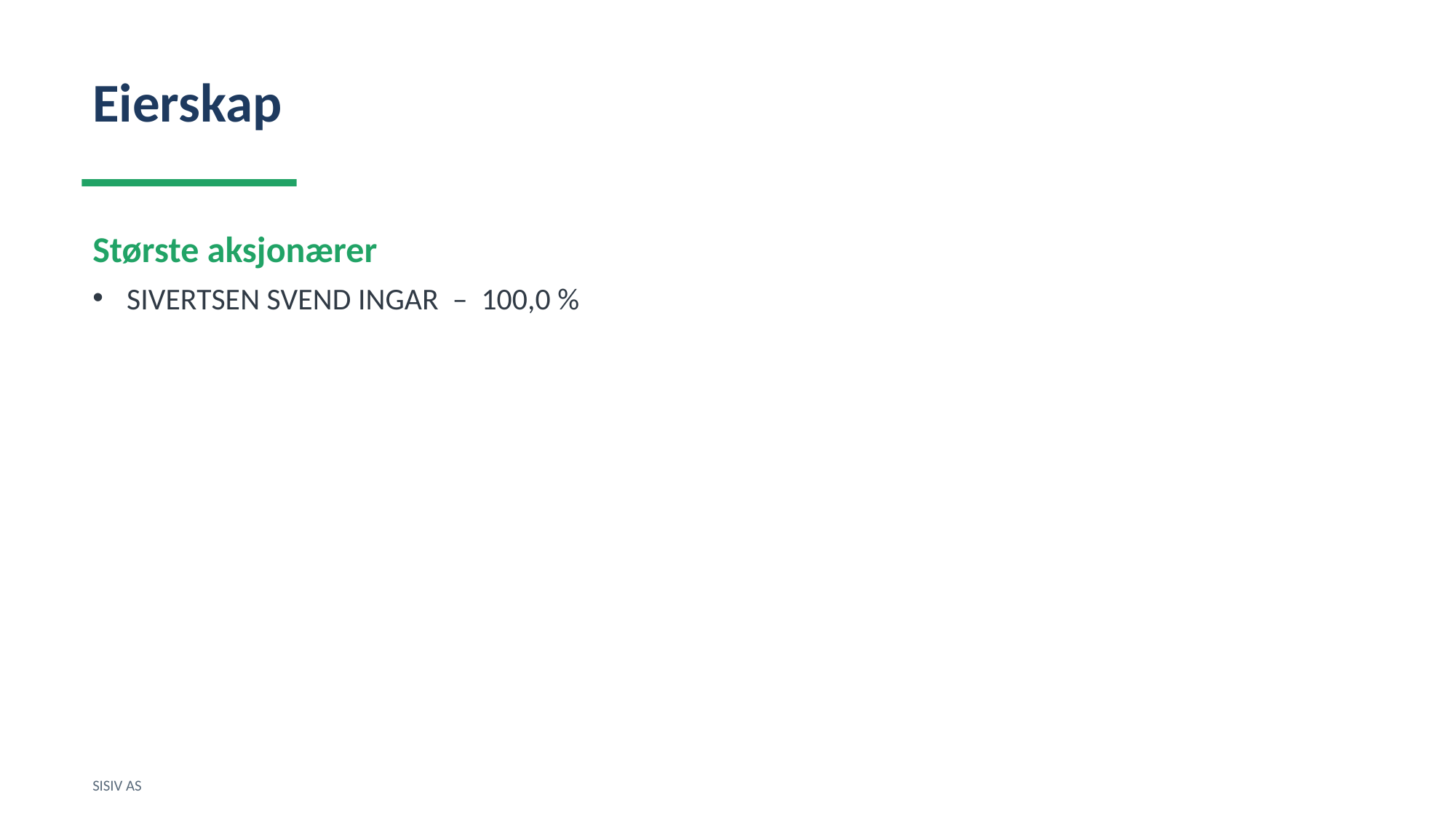

Eierskap

Største aksjonærer
SIVERTSEN SVEND INGAR  –  100,0 %
SISIV AS